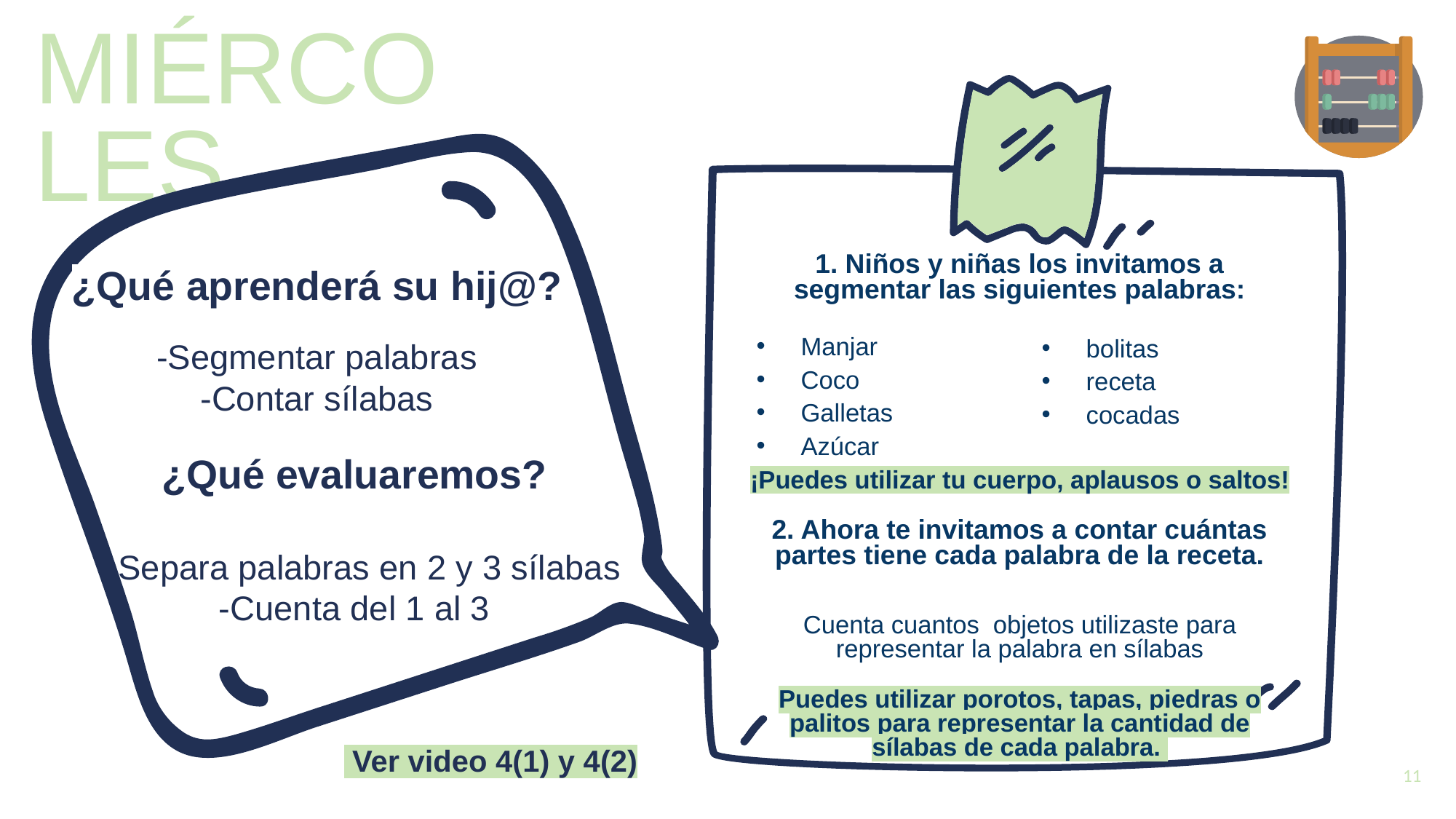

MIÉRCOLES

1. Niños y niñas los invitamos a segmentar las siguientes palabras:

Manjar
Coco
Galletas
Azúcar
¡Puedes utilizar tu cuerpo, aplausos o saltos!

2. Ahora te invitamos a contar cuántas partes tiene cada palabra de la receta.

Cuenta cuantos  objetos utilizaste para representar la palabra en sílabas

Puedes utilizar porotos, tapas, piedras o palitos para representar la cantidad de sílabas de cada palabra.

¿Qué aprenderá su hij@?

-Segmentar palabras
-Contar sílabas

bolitas
receta
cocadas

¿Qué evaluaremos?

  -Separa palabras en 2 y 3 sílabas
-Cuenta del 1 al 3

 Ver video 4(1) y 4(2)
11